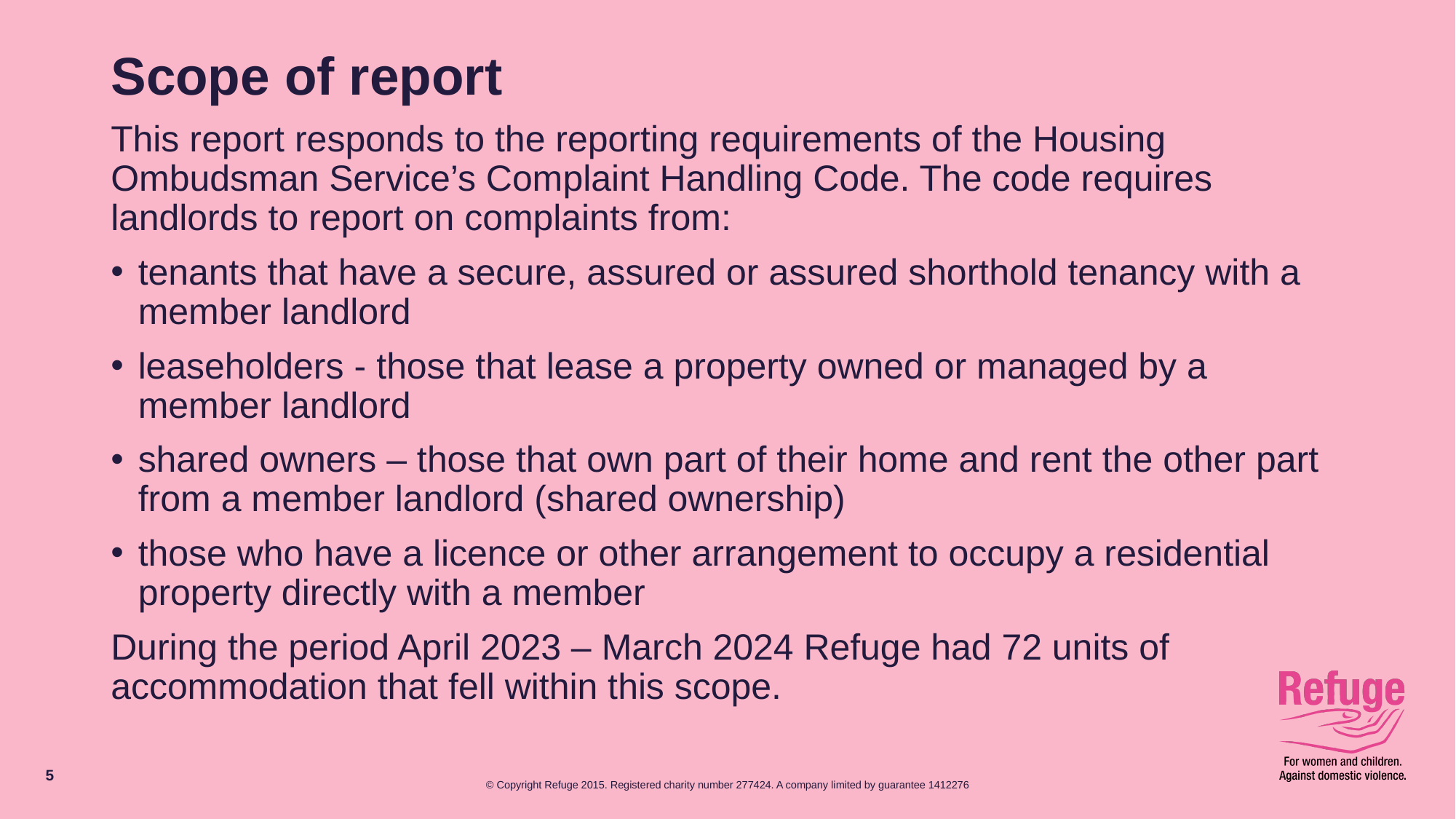

# Scope of report
This report responds to the reporting requirements of the Housing Ombudsman Service’s Complaint Handling Code. The code requires landlords to report on complaints from:
tenants that have a secure, assured or assured shorthold tenancy with a member landlord
leaseholders - those that lease a property owned or managed by a member landlord
shared owners – those that own part of their home and rent the other part from a member landlord (shared ownership)
those who have a licence or other arrangement to occupy a residential property directly with a member
During the period April 2023 – March 2024 Refuge had 72 units of  accommodation that fell within this scope.

5